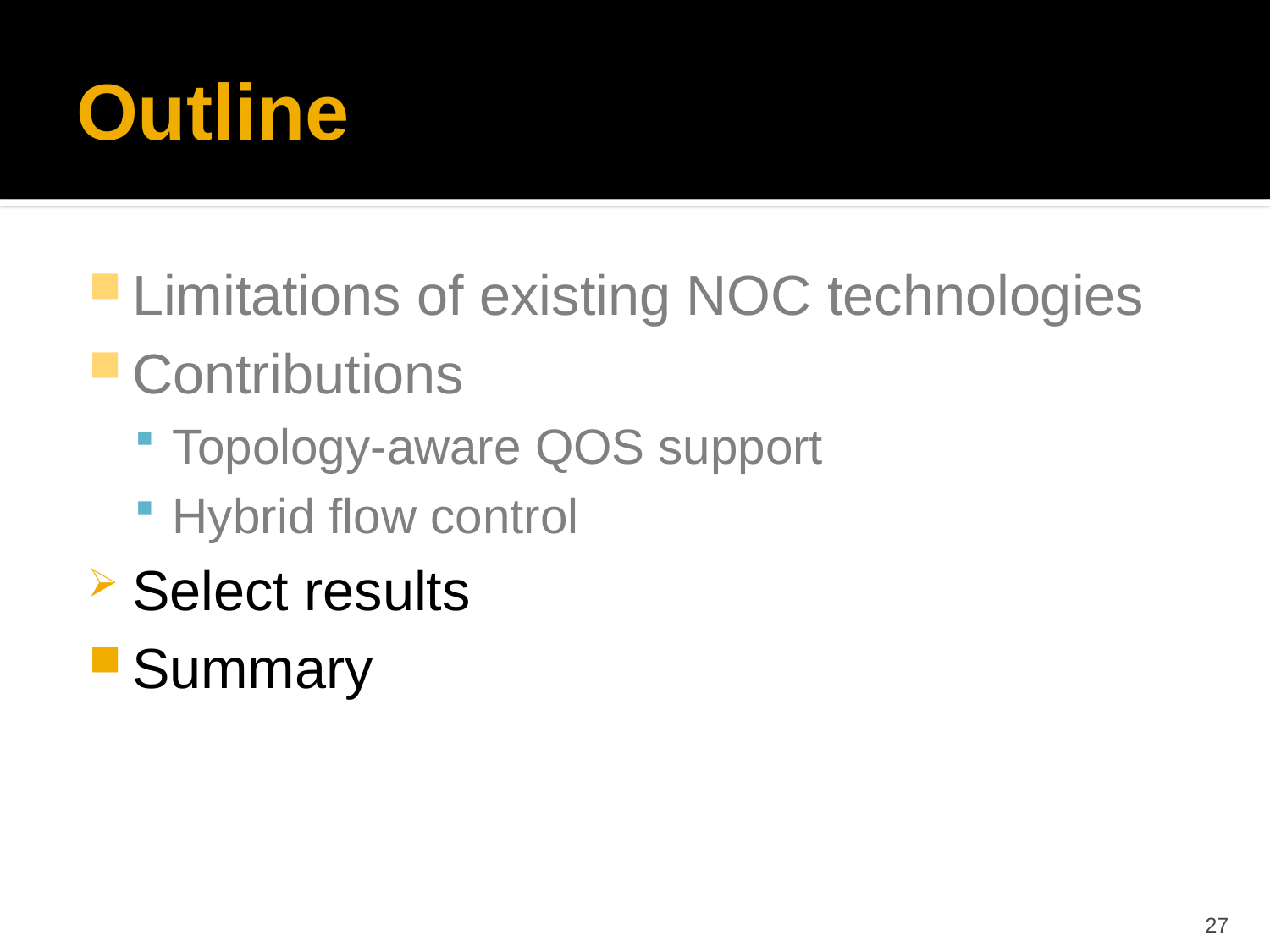

# Outline
Limitations of existing NOC technologies
Contributions
Topology-aware QOS support
Hybrid flow control
Select results
Summary
27